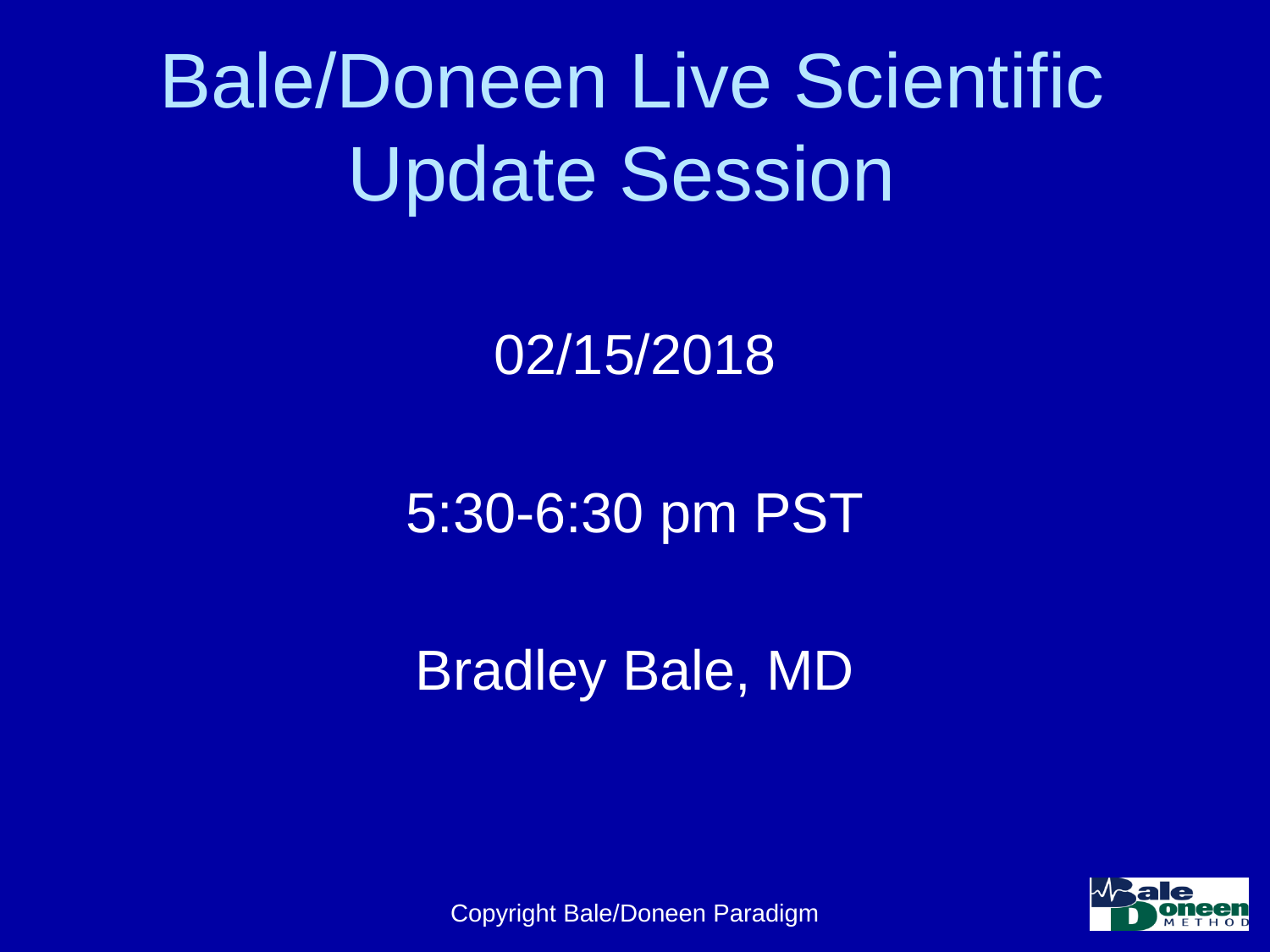

# Bale/Doneen Live Scientific Update Session

02/15/2018

5:30-6:30 pm PST

Bradley Bale, MD
Copyright Bale/Doneen Paradigm